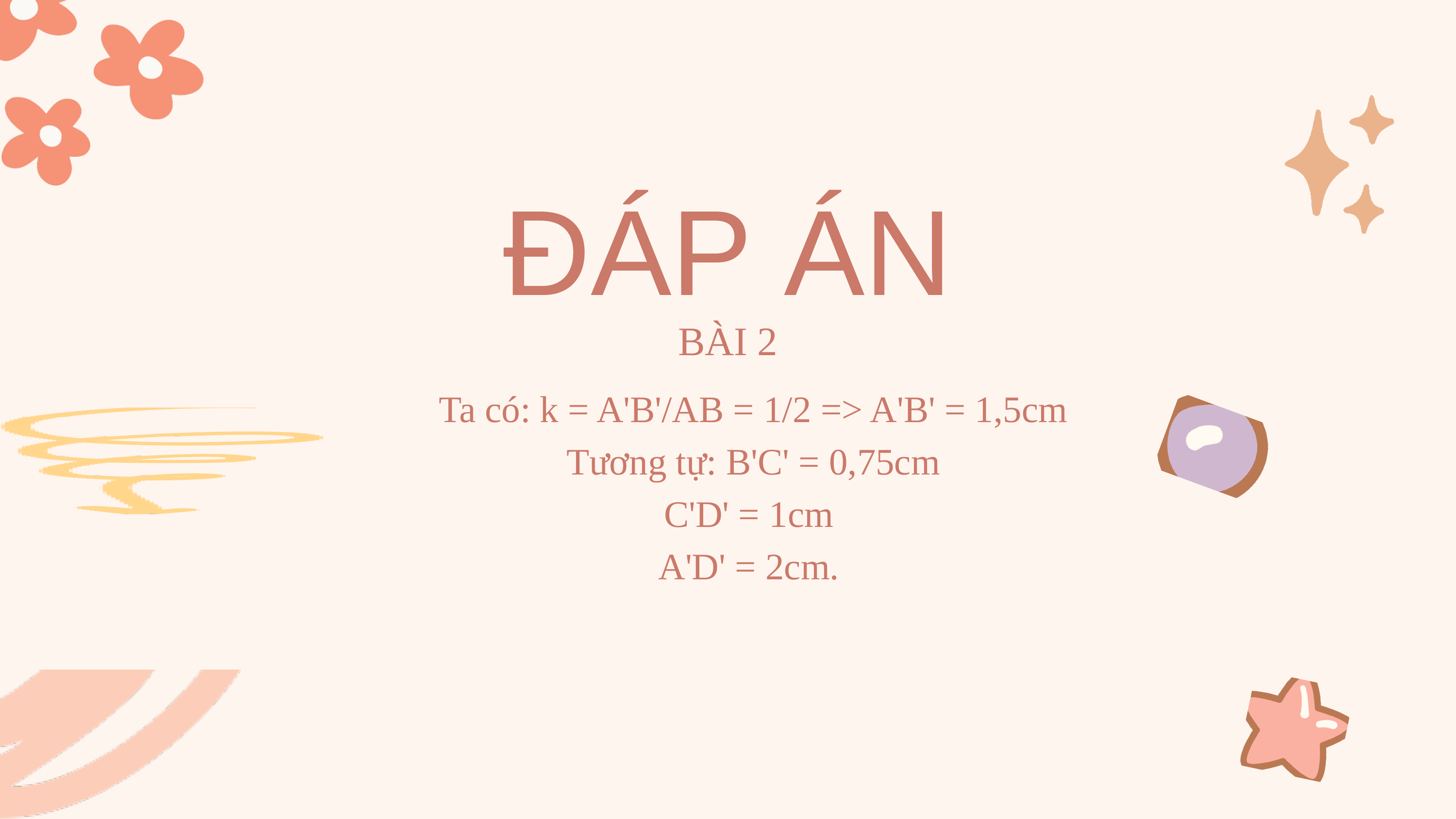

ĐÁP ÁN
BÀI 2

Ta có: k = A'B'/AB = 1/2 => A'B' = 1,5cm
Tương tự: B'C' = 0,75cm
C'D' = 1cm
A'D' = 2cm.